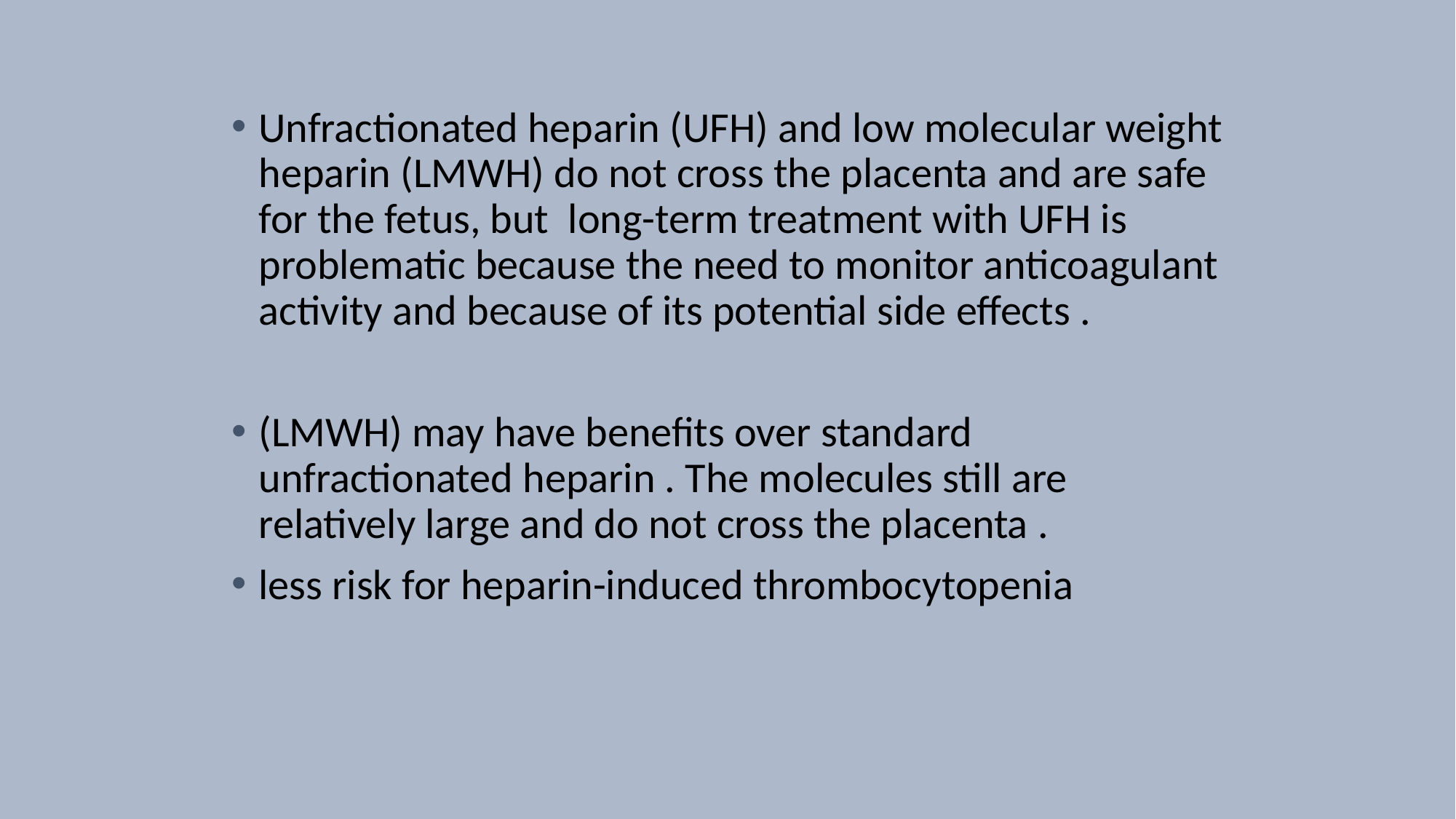

Unfractionated heparin (UFH) and low molecular weight heparin (LMWH) do not cross the placenta and are safe for the fetus, but  long-term treatment with UFH is problematic because the need to monitor anticoagulant activity and because of its potential side effects .

(LMWH) may have benefits over standard unfractionated heparin . The molecules still are relatively large and do not cross the placenta .
less risk for heparin-induced thrombocytopenia